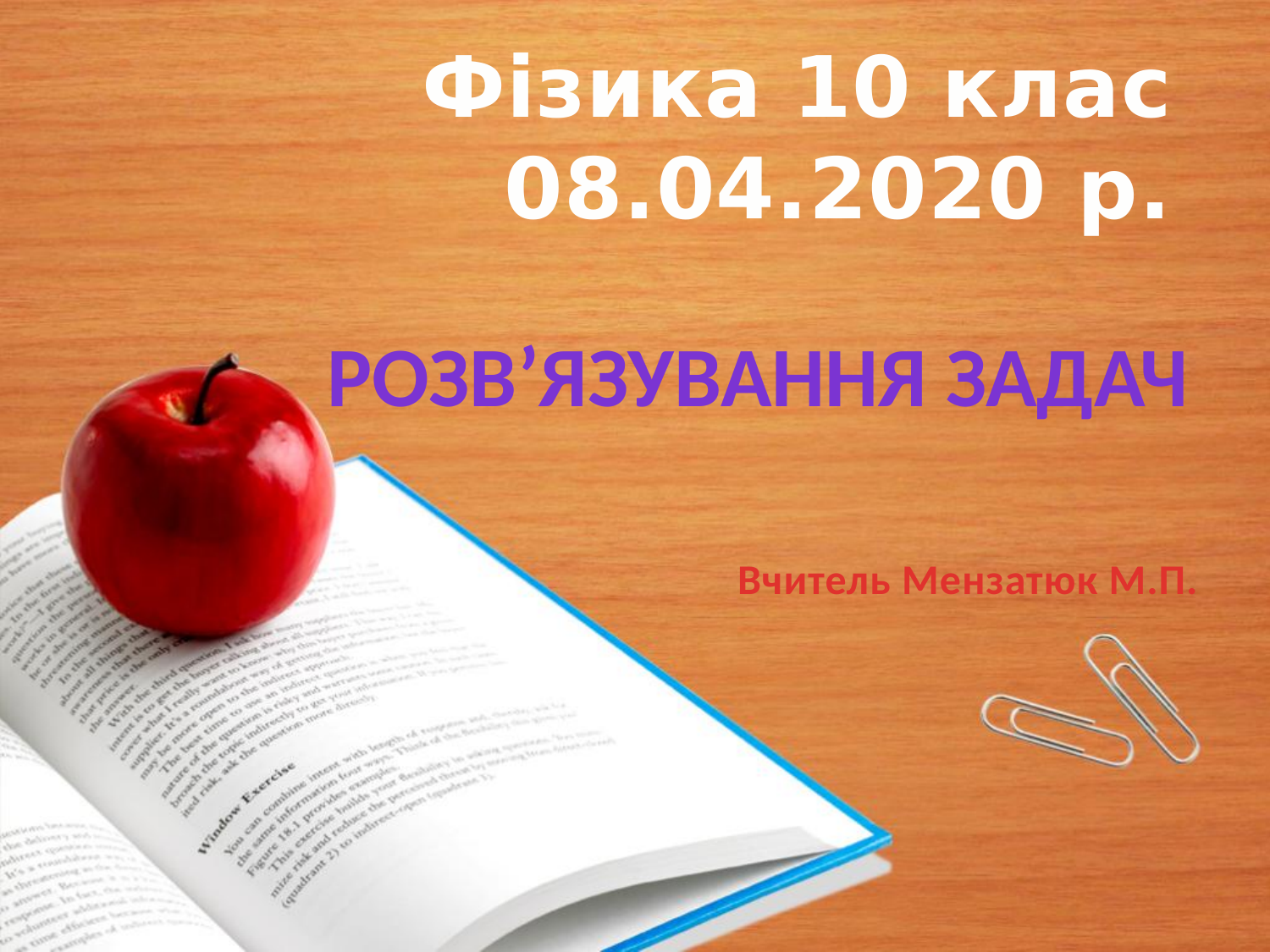

Фізика 10 клас
08.04.2020 р.
Розв’язування задач
Вчитель Мензатюк М.П.